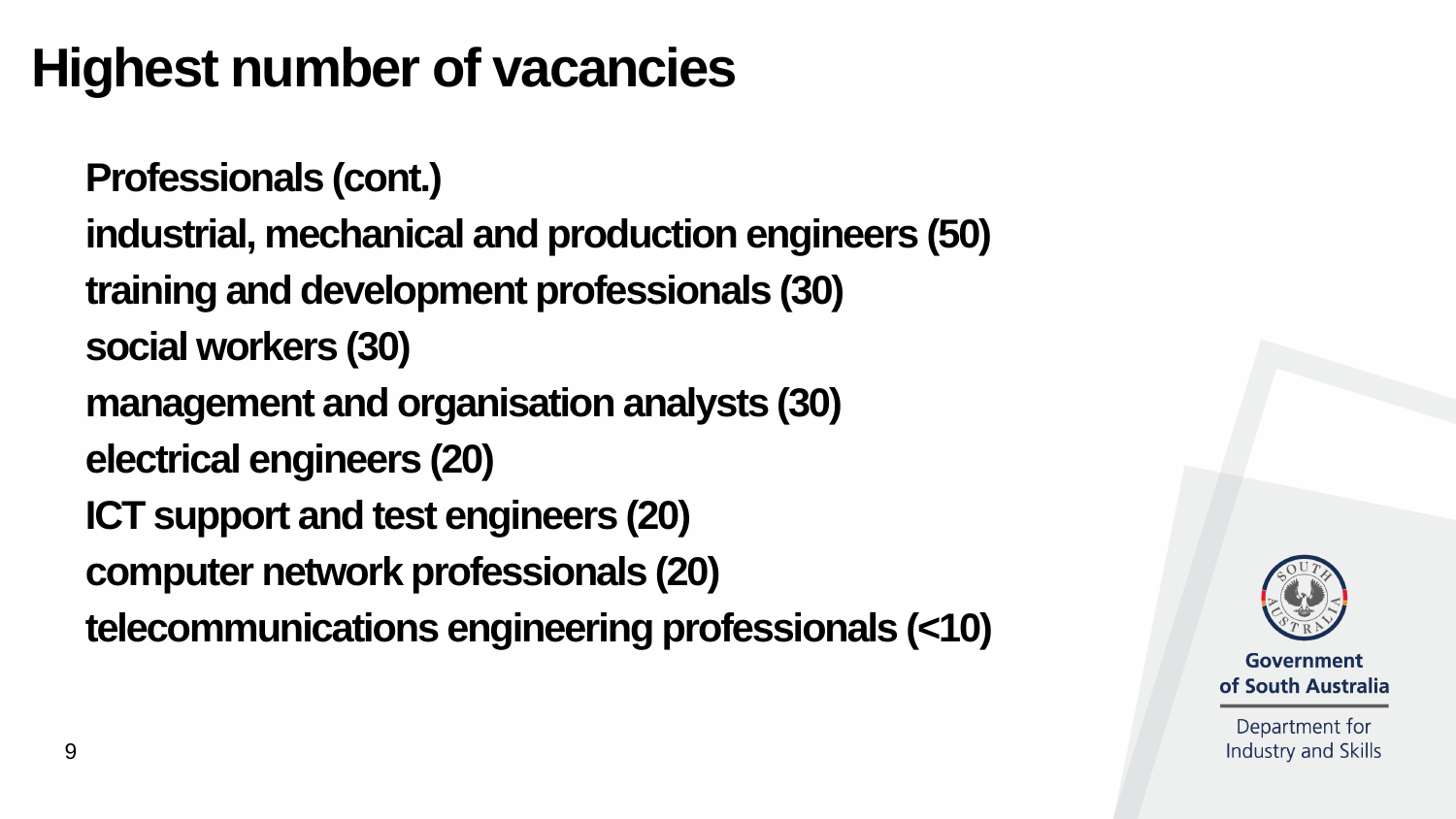

Highest number of vacancies
Professionals (cont.)
industrial, mechanical and production engineers (50)
training and development professionals (30)
social workers (30)
management and organisation analysts (30)
electrical engineers (20)
ICT support and test engineers (20)
computer network professionals (20)
telecommunications engineering professionals (<10)